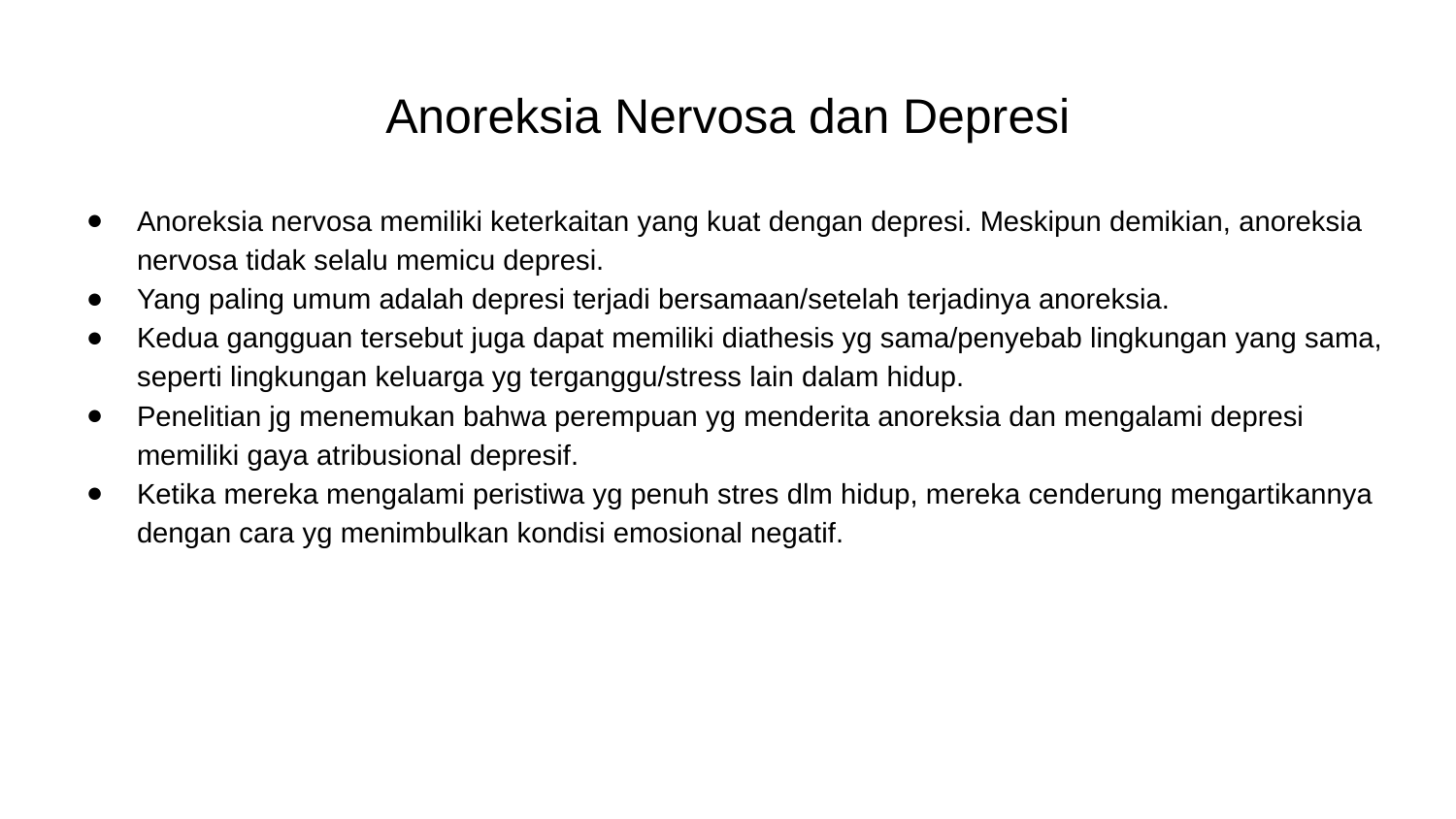

# Anoreksia Nervosa dan Depresi
Anoreksia nervosa memiliki keterkaitan yang kuat dengan depresi. Meskipun demikian, anoreksia nervosa tidak selalu memicu depresi.
Yang paling umum adalah depresi terjadi bersamaan/setelah terjadinya anoreksia.
Kedua gangguan tersebut juga dapat memiliki diathesis yg sama/penyebab lingkungan yang sama, seperti lingkungan keluarga yg terganggu/stress lain dalam hidup.
Penelitian jg menemukan bahwa perempuan yg menderita anoreksia dan mengalami depresi memiliki gaya atribusional depresif.
Ketika mereka mengalami peristiwa yg penuh stres dlm hidup, mereka cenderung mengartikannya dengan cara yg menimbulkan kondisi emosional negatif.